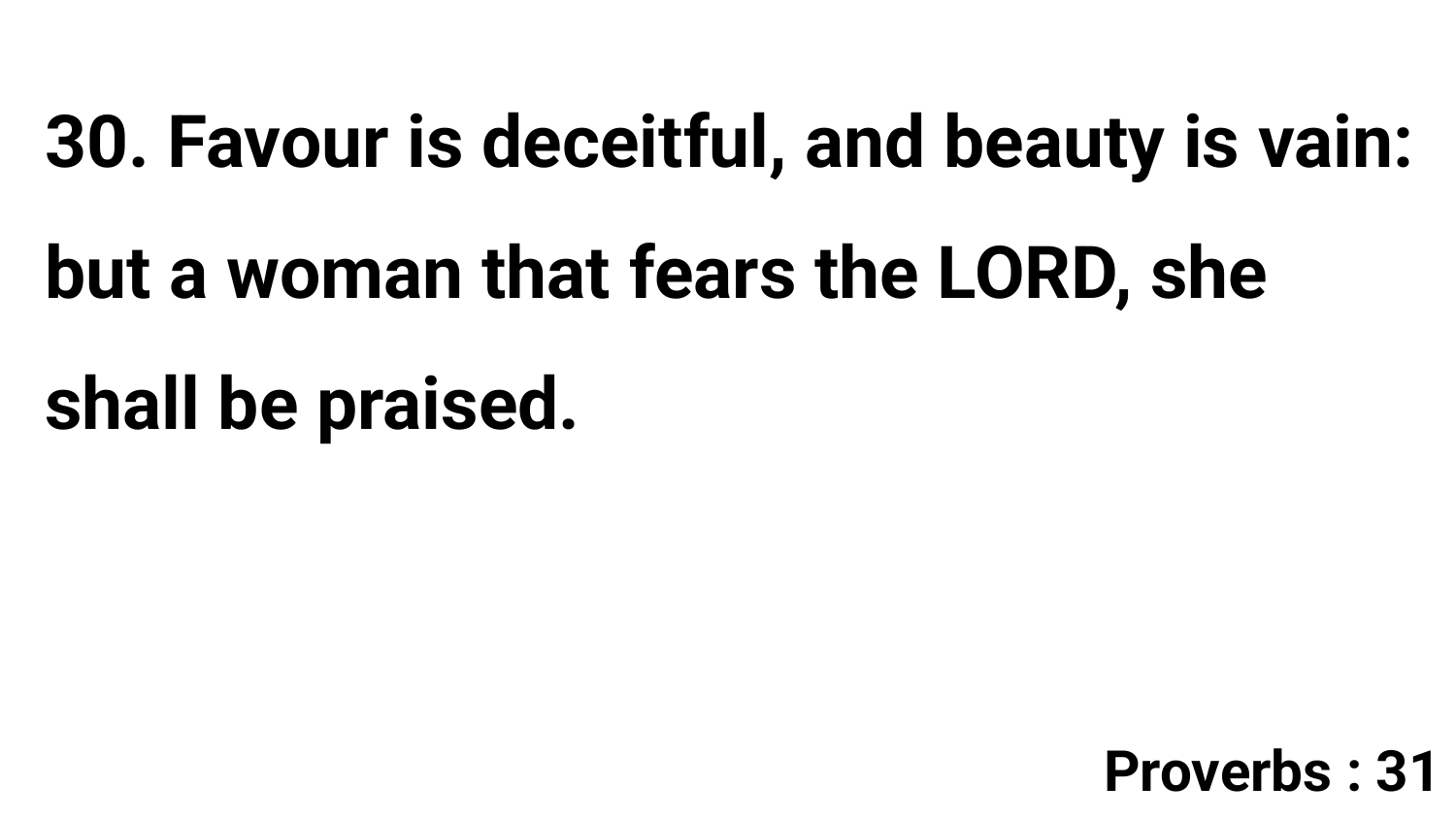

30. Favour is deceitful, and beauty is vain: but a woman that fears the LORD, she shall be praised.
Proverbs : 31